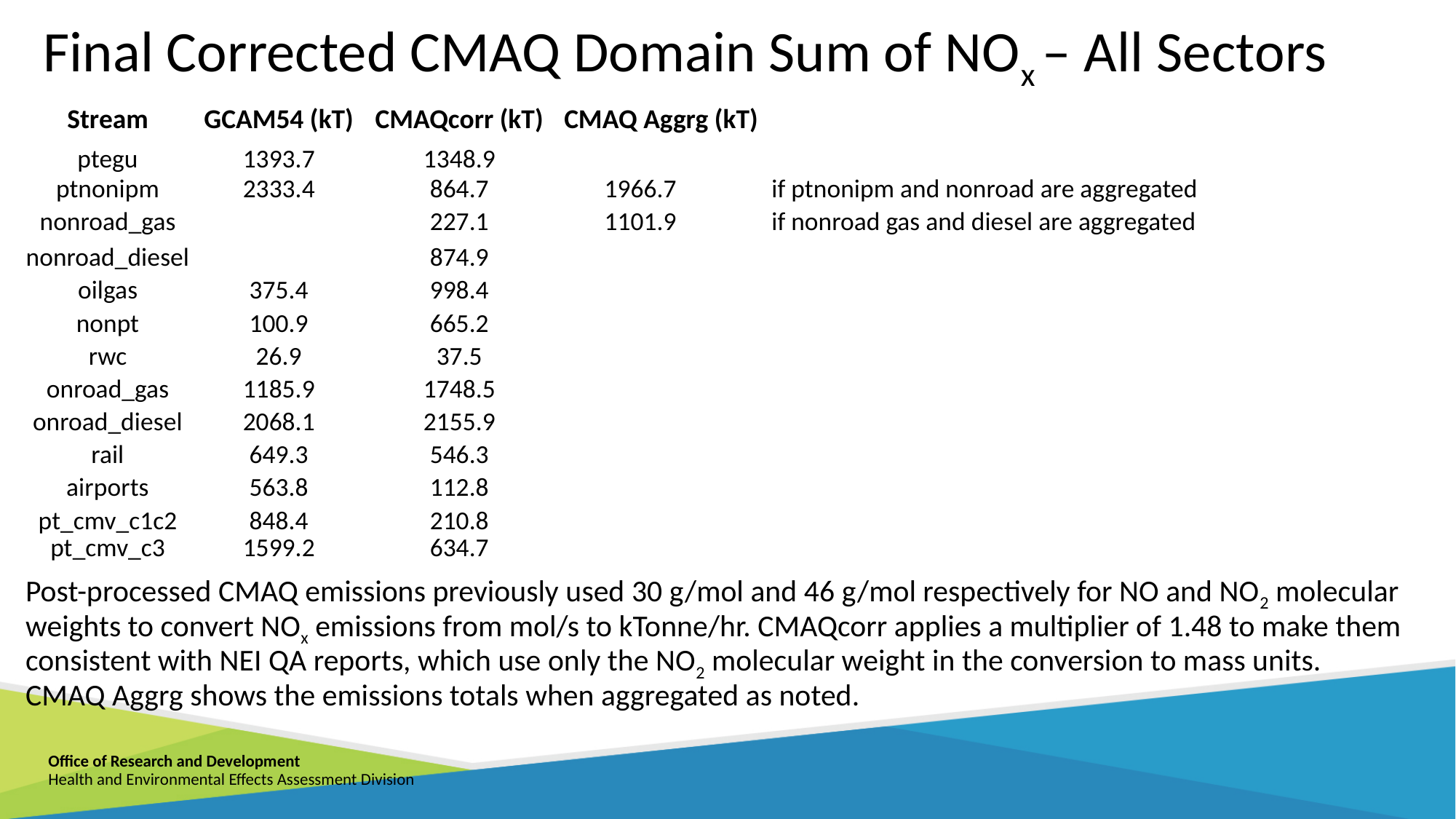

# Final Corrected CMAQ Domain Sum of NOx – All Sectors
| Stream | GCAM54 (kT) | CMAQcorr (kT) | CMAQ Aggrg (kT) |  |  |  |  |  |  |
| --- | --- | --- | --- | --- | --- | --- | --- | --- | --- |
| ptegu | 1393.7 | 1348.9 |  |  |  |  |  |  |  |
| ptnonipm | 2333.4 | 864.7 | 1966.7 |  | if ptnonipm and nonroad are aggregated |  |  |  |  |
| nonroad\_gas |  | 227.1 | 1101.9 |  | if nonroad gas and diesel are aggregated |  |  |  |  |
| nonroad\_diesel |  | 874.9 |  |  |  |  |  |  |  |
| oilgas | 375.4 | 998.4 |  |  |  |  |  |  |  |
| nonpt | 100.9 | 665.2 |  |  |  |  |  |  |  |
| rwc | 26.9 | 37.5 |  |  |  |  |  |  |  |
| onroad\_gas | 1185.9 | 1748.5 |  |  |  |  |  |  |  |
| onroad\_diesel | 2068.1 | 2155.9 |  |  |  |  |  |  |  |
| rail | 649.3 | 546.3 |  |  |  |  |  |  |  |
| airports | 563.8 | 112.8 |  |  |  |  |  |  |  |
| pt\_cmv\_c1c2 | 848.4 | 210.8 |  |  |  |  |  |  |  |
| pt\_cmv\_c3 | 1599.2 | 634.7 |  |  |  |  |  |  |  |
| Post-processed CMAQ emissions previously used 30 g/mol and 46 g/mol respectively for NO and NO2 molecular weights to convert NOx emissions from mol/s to kTonne/hr. CMAQcorr applies a multiplier of 1.48 to make them consistent with NEI QA reports, which use only the NO2 molecular weight in the conversion to mass units. CMAQ Aggrg shows the emissions totals when aggregated as noted. |  |  |  |  |  |  |  |  |  |
Office of Research and Development
Health and Environmental Effects Assessment Division